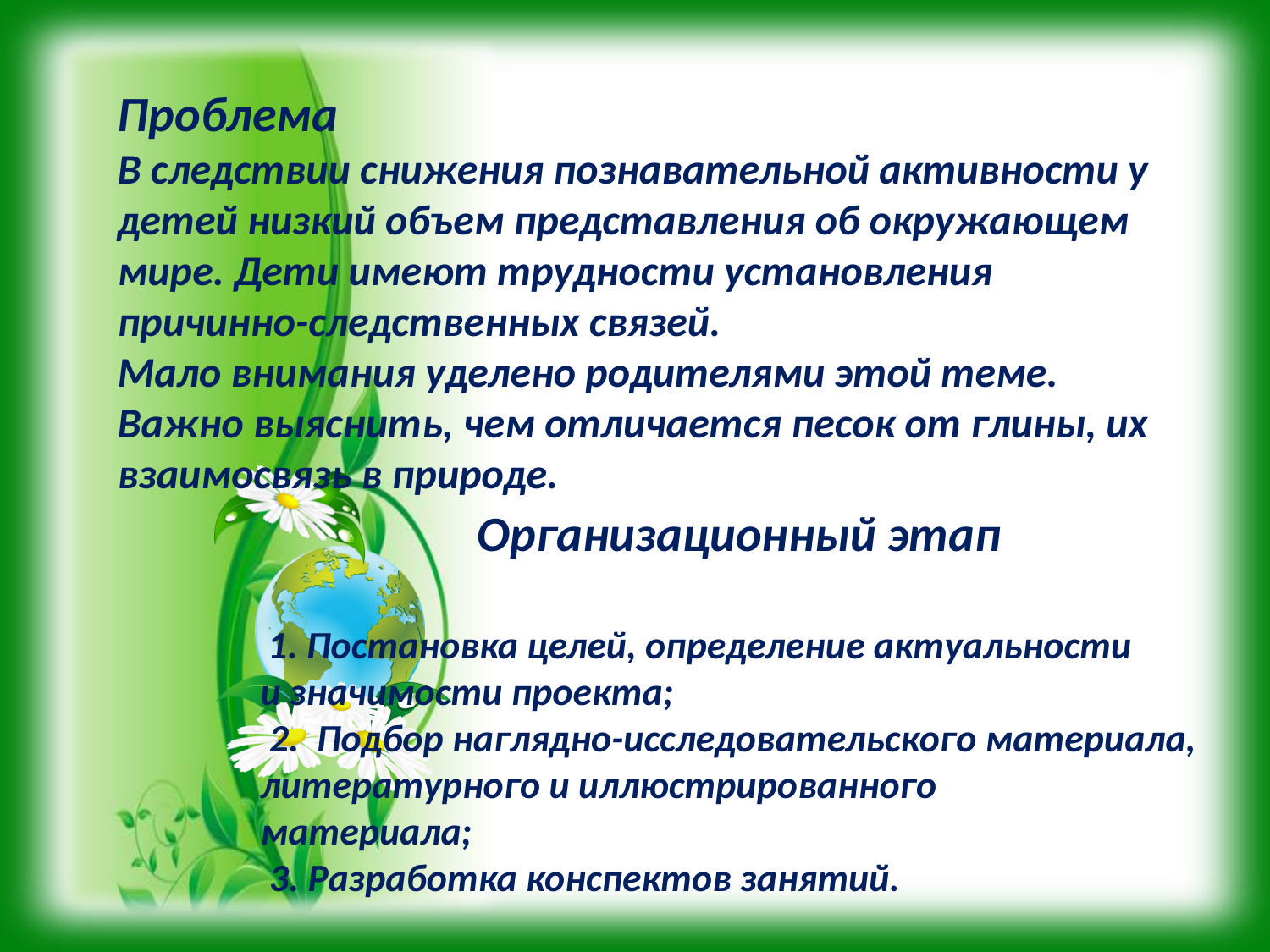

Проблема
В следствии снижения познавательной активности у детей низкий объем представления об окружающем мире. Дети имеют трудности установления причинно-следственных связей.
Мало внимания уделено родителями этой теме.
Важно выяснить, чем отличается песок от глины, их взаимосвязь в природе.
Организационный этап

 1. Постановка целей, определение актуальности
и значимости проекта;
 2.  Подбор наглядно-исследовательского материала,
литературного и иллюстрированного
материала;
 3. Разработка конспектов занятий.